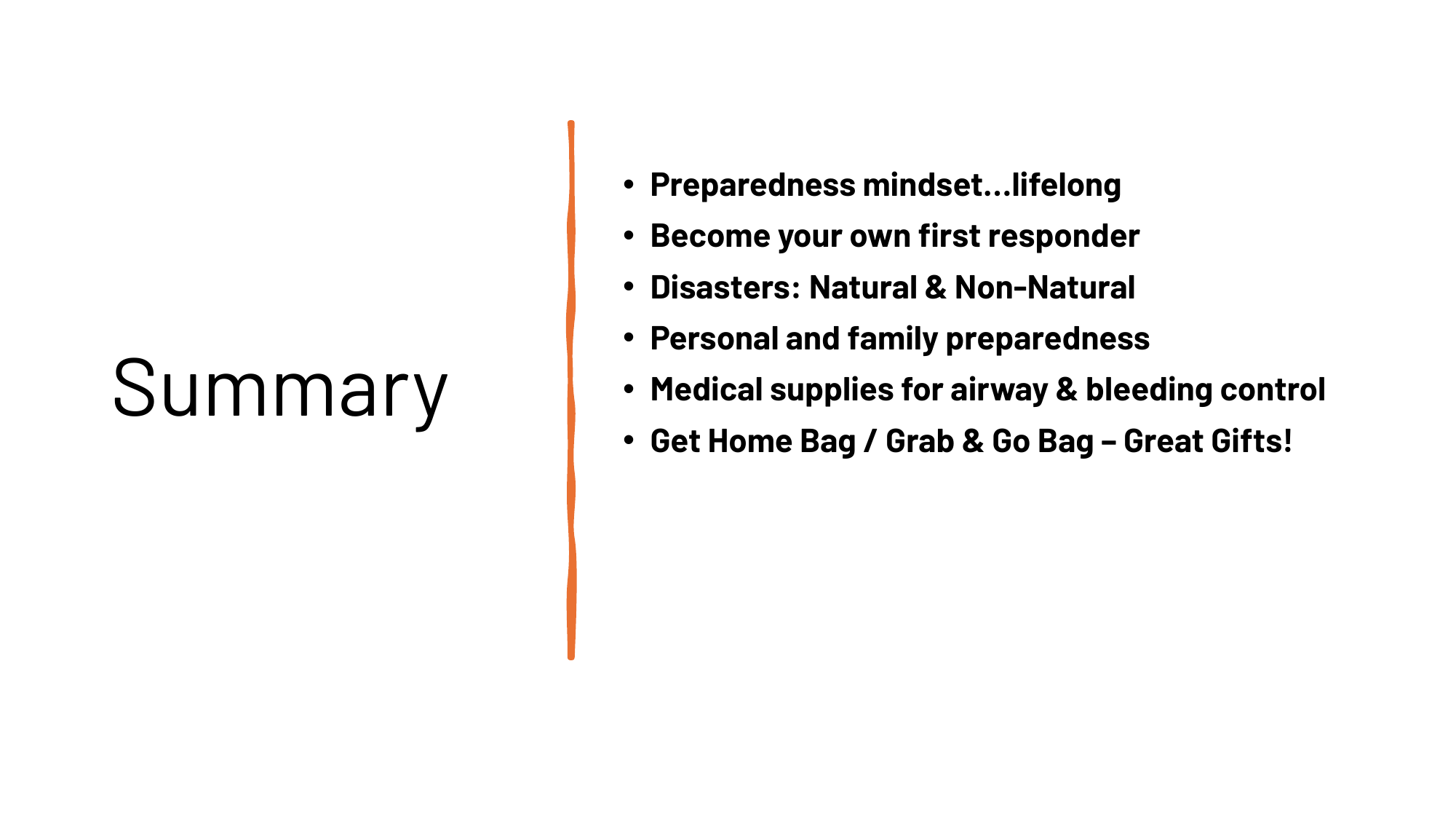

# Summary
Preparedness mindset…lifelong
Become your own first responder
Disasters: Natural & Non-Natural
Personal and family preparedness
Medical supplies for airway & bleeding control
Get Home Bag / Grab & Go Bag – Great Gifts!